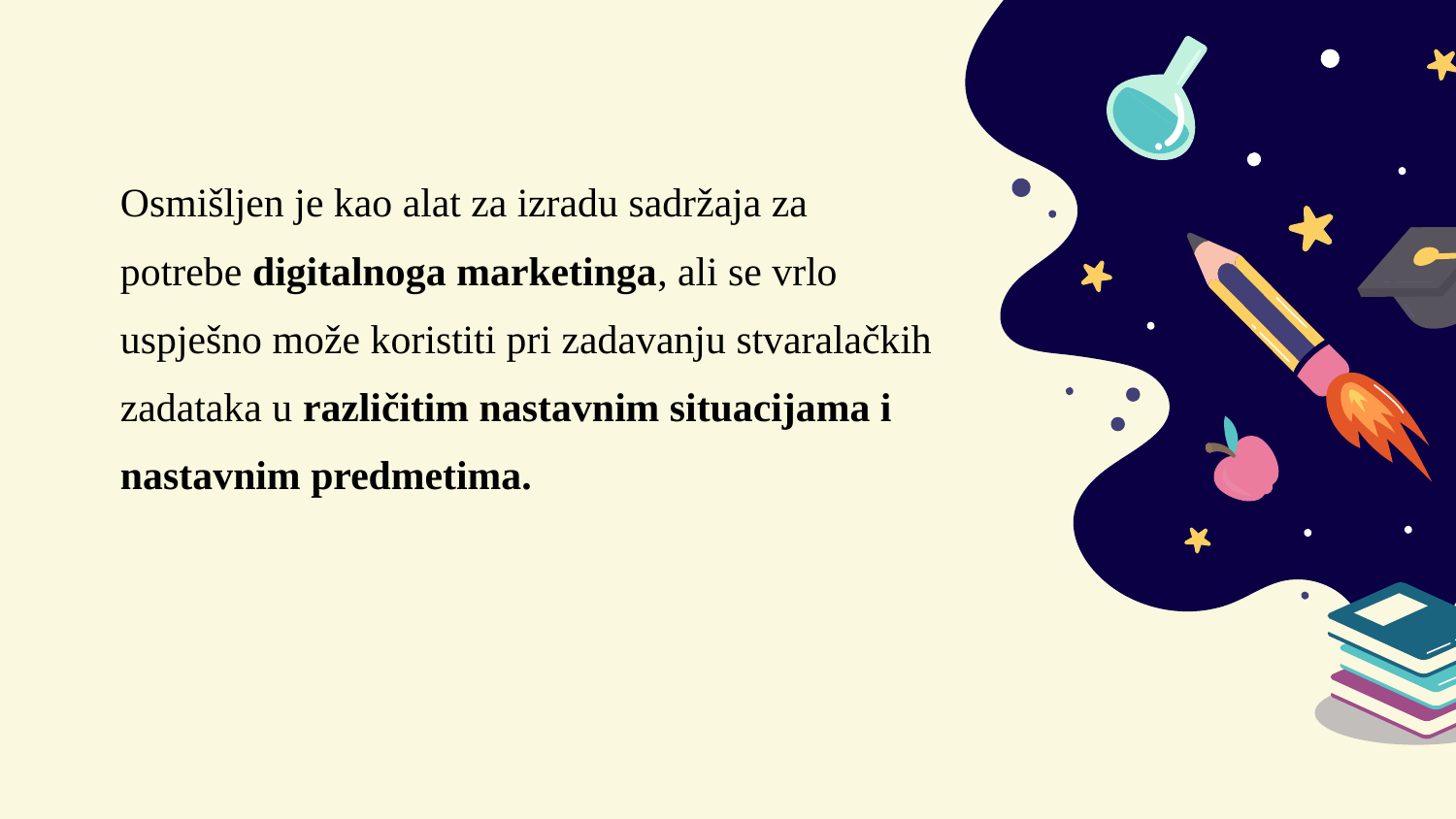

Osmišljen je kao alat za izradu sadržaja za
potrebe digitalnoga marketinga, ali se vrlo
uspješno može koristiti pri zadavanju stvaralačkih
zadataka u različitim nastavnim situacijama i
nastavnim predmetima.